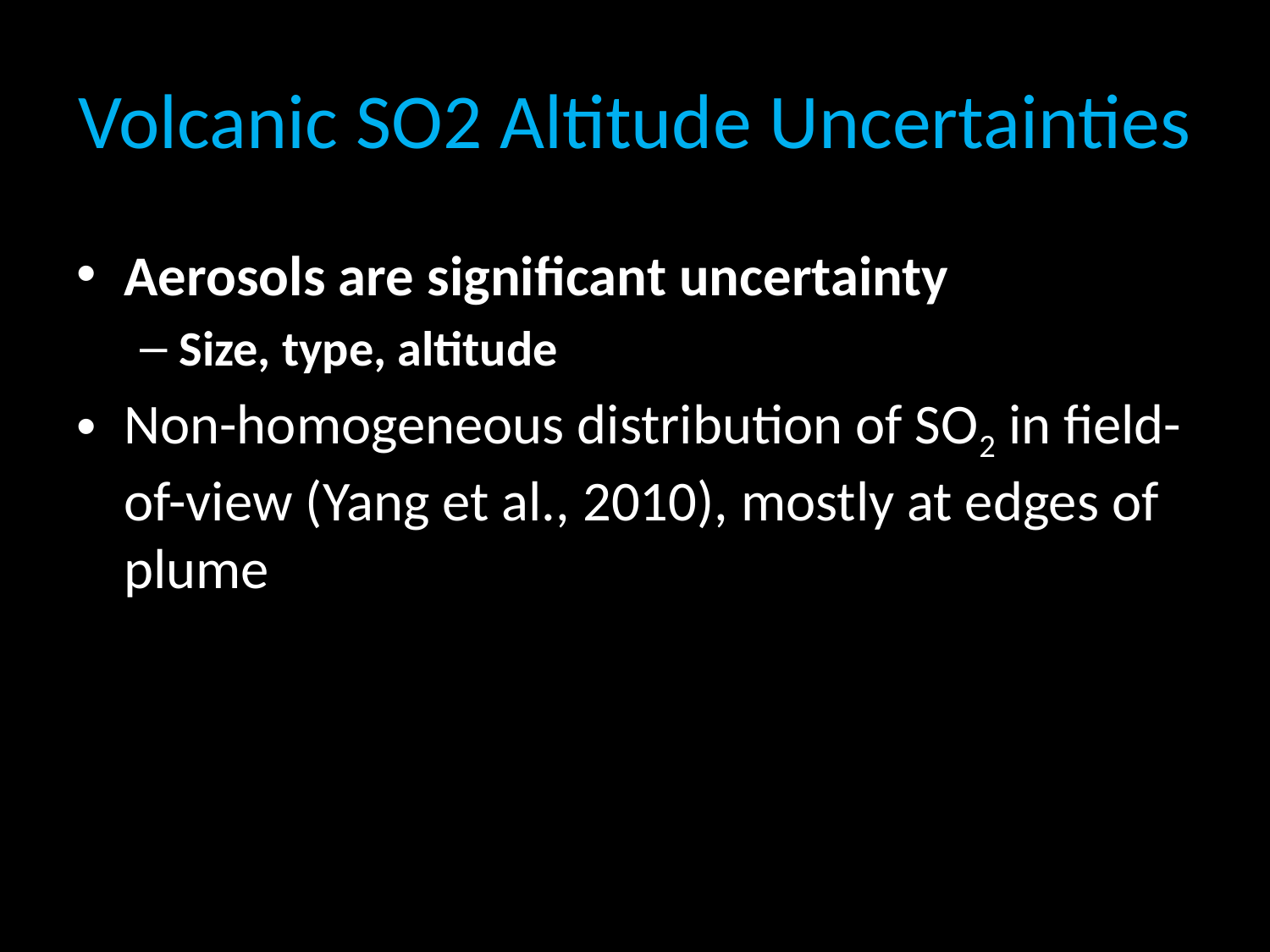

# Volcanic SO2 Altitude Uncertainties
Aerosols are significant uncertainty
Size, type, altitude
Non-homogeneous distribution of SO2 in field-of-view (Yang et al., 2010), mostly at edges of plume